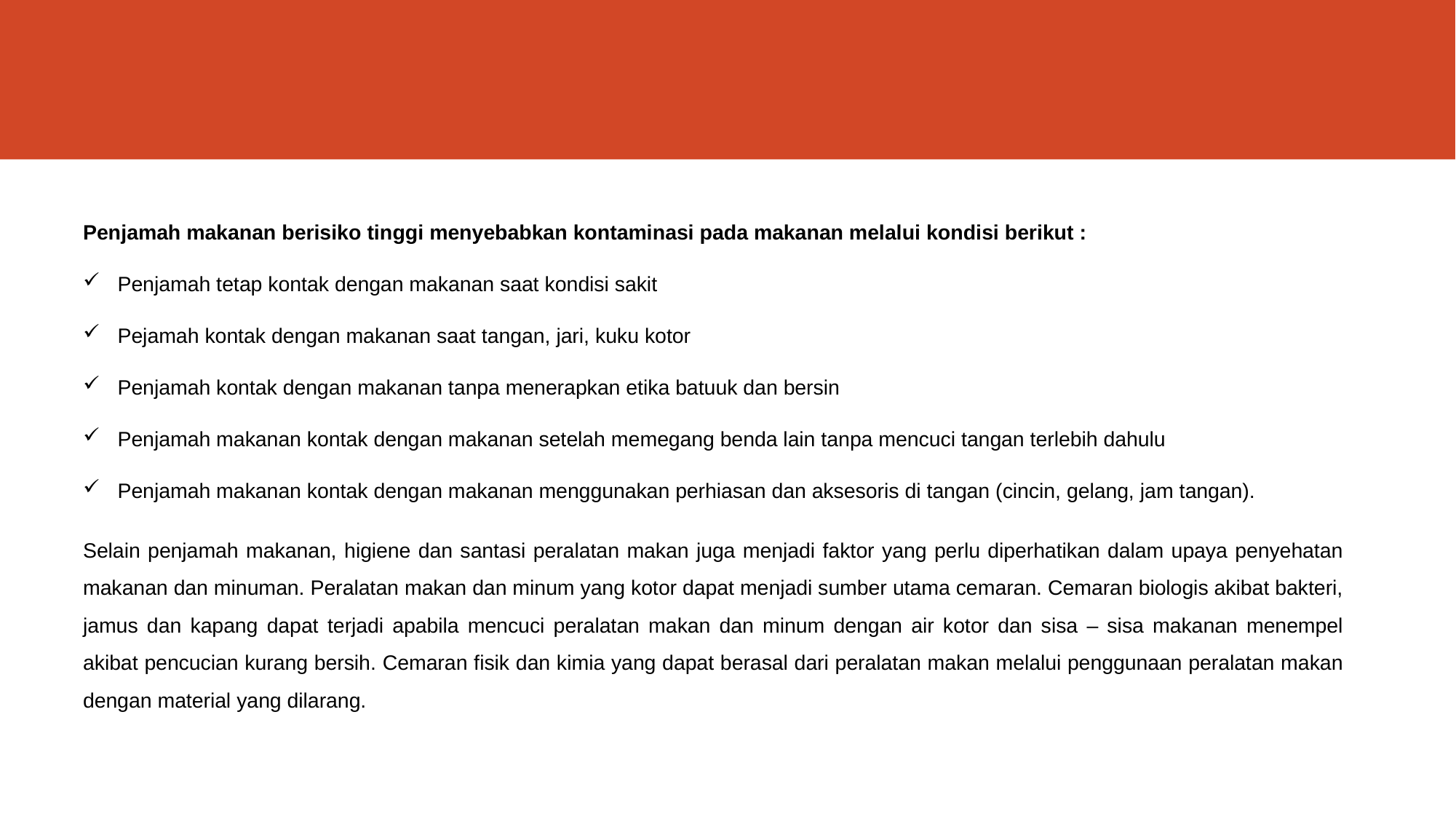

#
Penjamah makanan berisiko tinggi menyebabkan kontaminasi pada makanan melalui kondisi berikut :
Penjamah tetap kontak dengan makanan saat kondisi sakit
Pejamah kontak dengan makanan saat tangan, jari, kuku kotor
Penjamah kontak dengan makanan tanpa menerapkan etika batuuk dan bersin
Penjamah makanan kontak dengan makanan setelah memegang benda lain tanpa mencuci tangan terlebih dahulu
Penjamah makanan kontak dengan makanan menggunakan perhiasan dan aksesoris di tangan (cincin, gelang, jam tangan).
Selain penjamah makanan, higiene dan santasi peralatan makan juga menjadi faktor yang perlu diperhatikan dalam upaya penyehatan makanan dan minuman. Peralatan makan dan minum yang kotor dapat menjadi sumber utama cemaran. Cemaran biologis akibat bakteri, jamus dan kapang dapat terjadi apabila mencuci peralatan makan dan minum dengan air kotor dan sisa – sisa makanan menempel akibat pencucian kurang bersih. Cemaran fisik dan kimia yang dapat berasal dari peralatan makan melalui penggunaan peralatan makan dengan material yang dilarang.